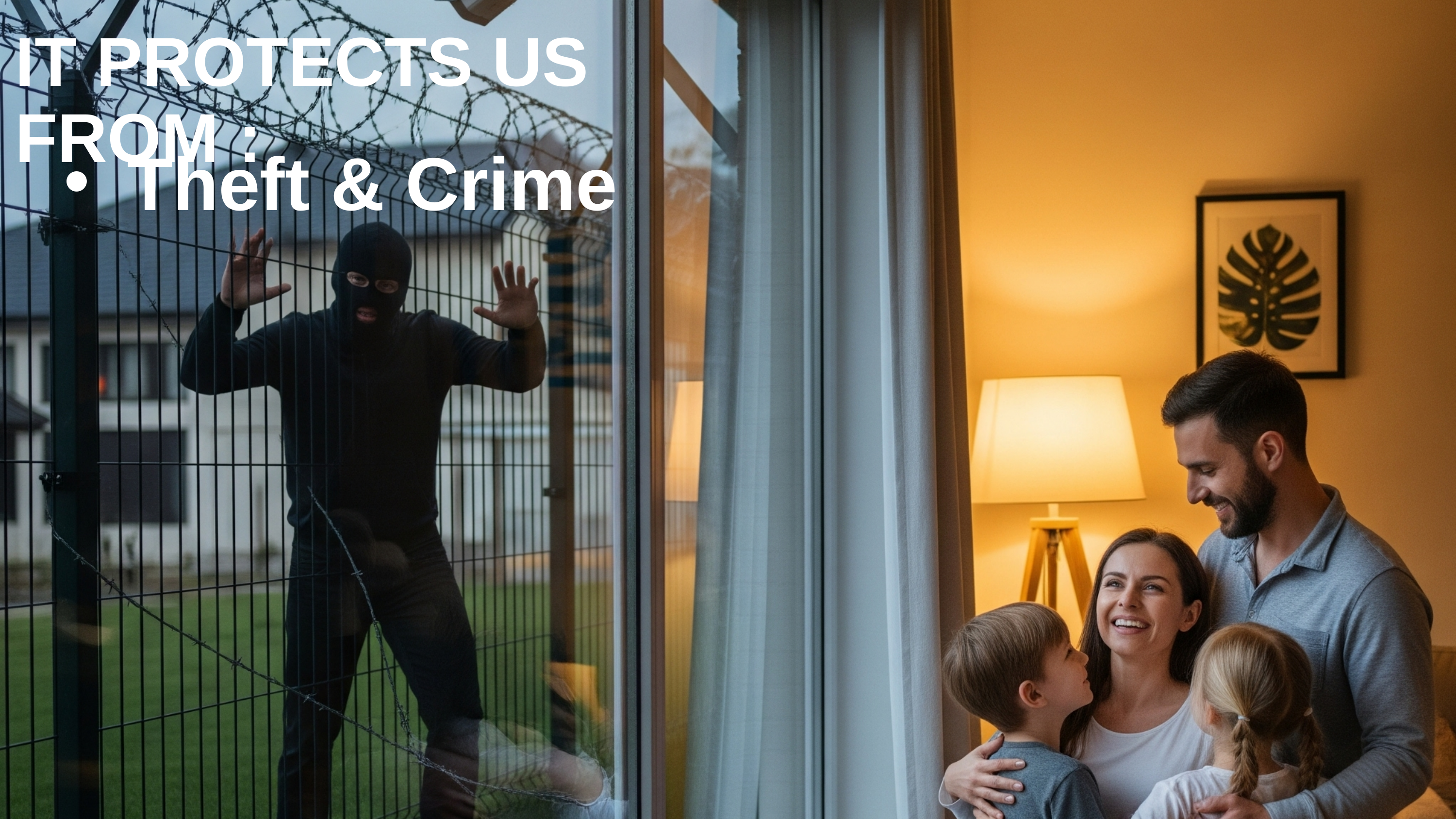

IT PROTECTS US FROM :
Theft & Crime